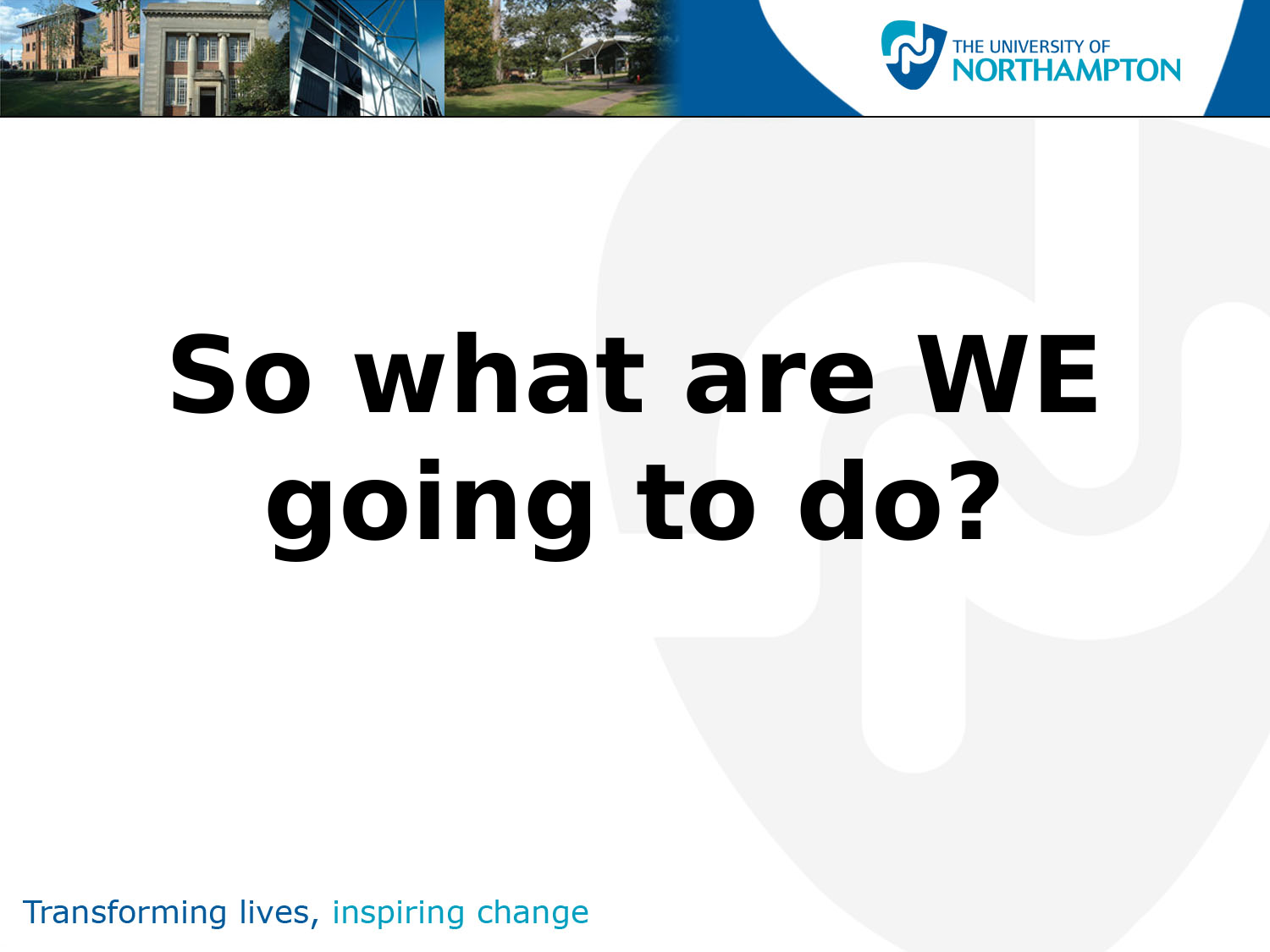

# So what are WE going to do?